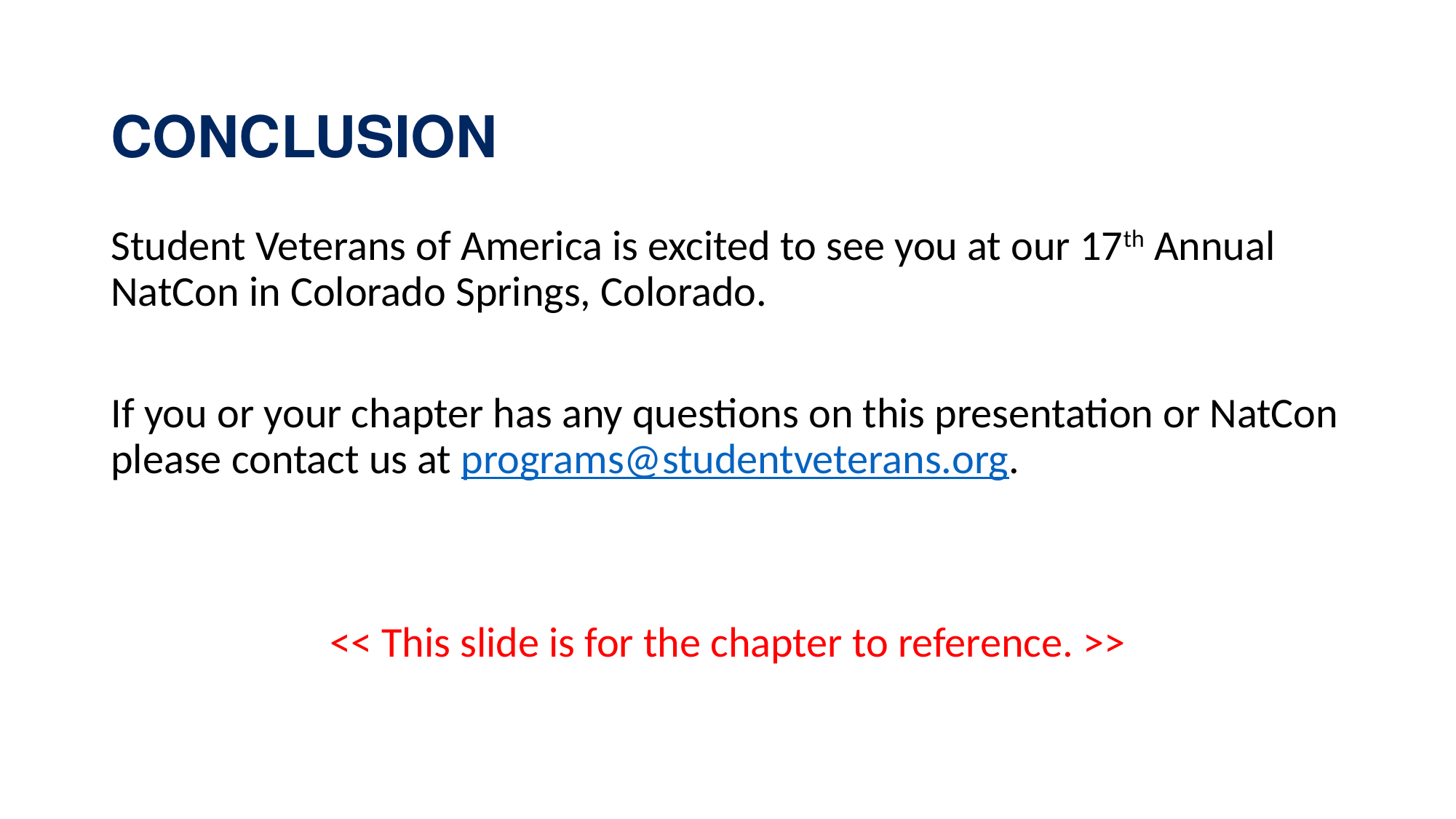

Conclusion
Student Veterans of America is excited to see you at our 17th Annual NatCon in Colorado Springs, Colorado.

If you or your chapter has any questions on this presentation or NatCon please contact us at programs@studentveterans.org.

<< This slide is for the chapter to reference. >>